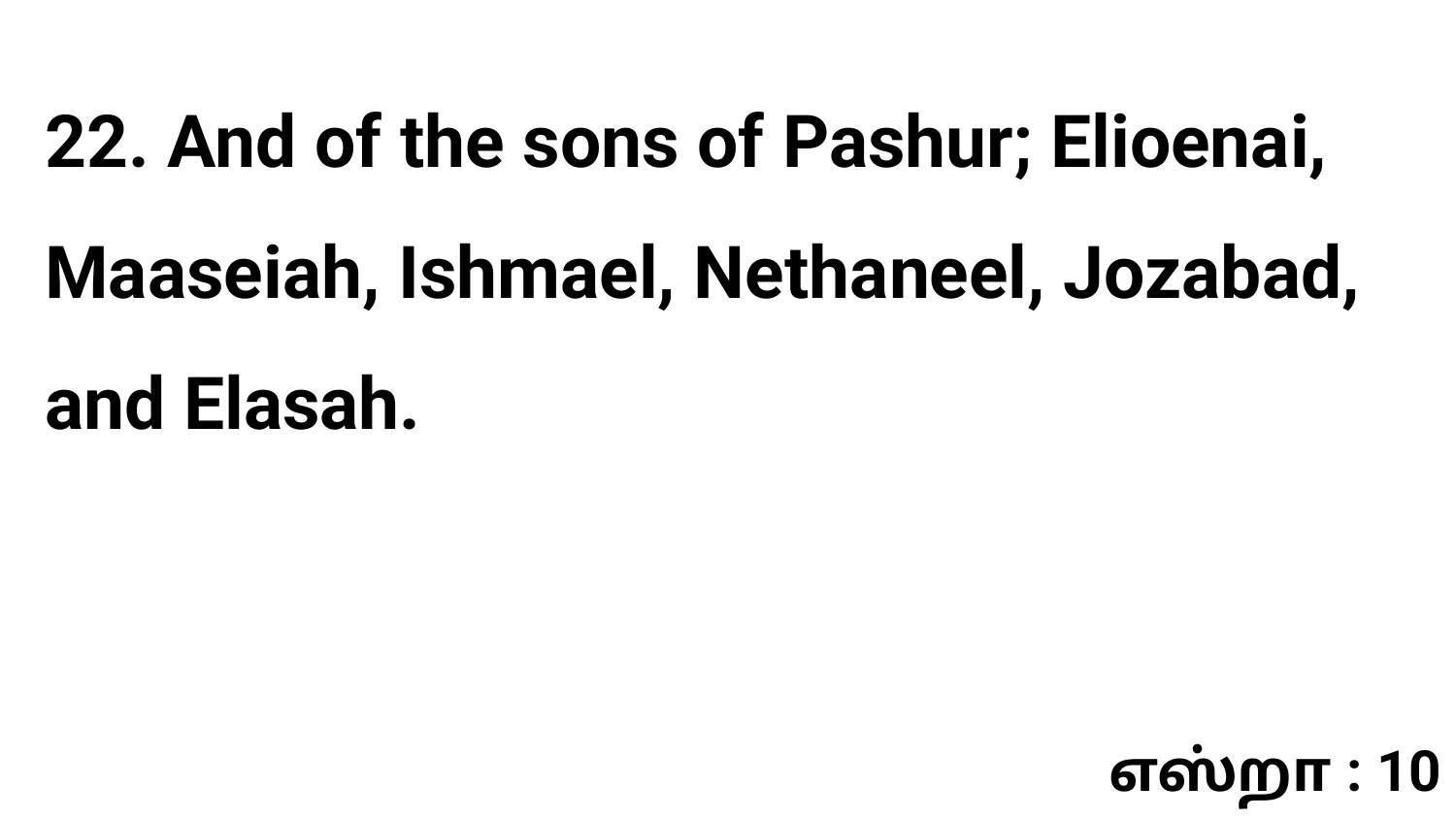

22. And of the sons of Pashur; Elioenai, Maaseiah, Ishmael, Nethaneel, Jozabad, and Elasah.
எஸ்றா : 10